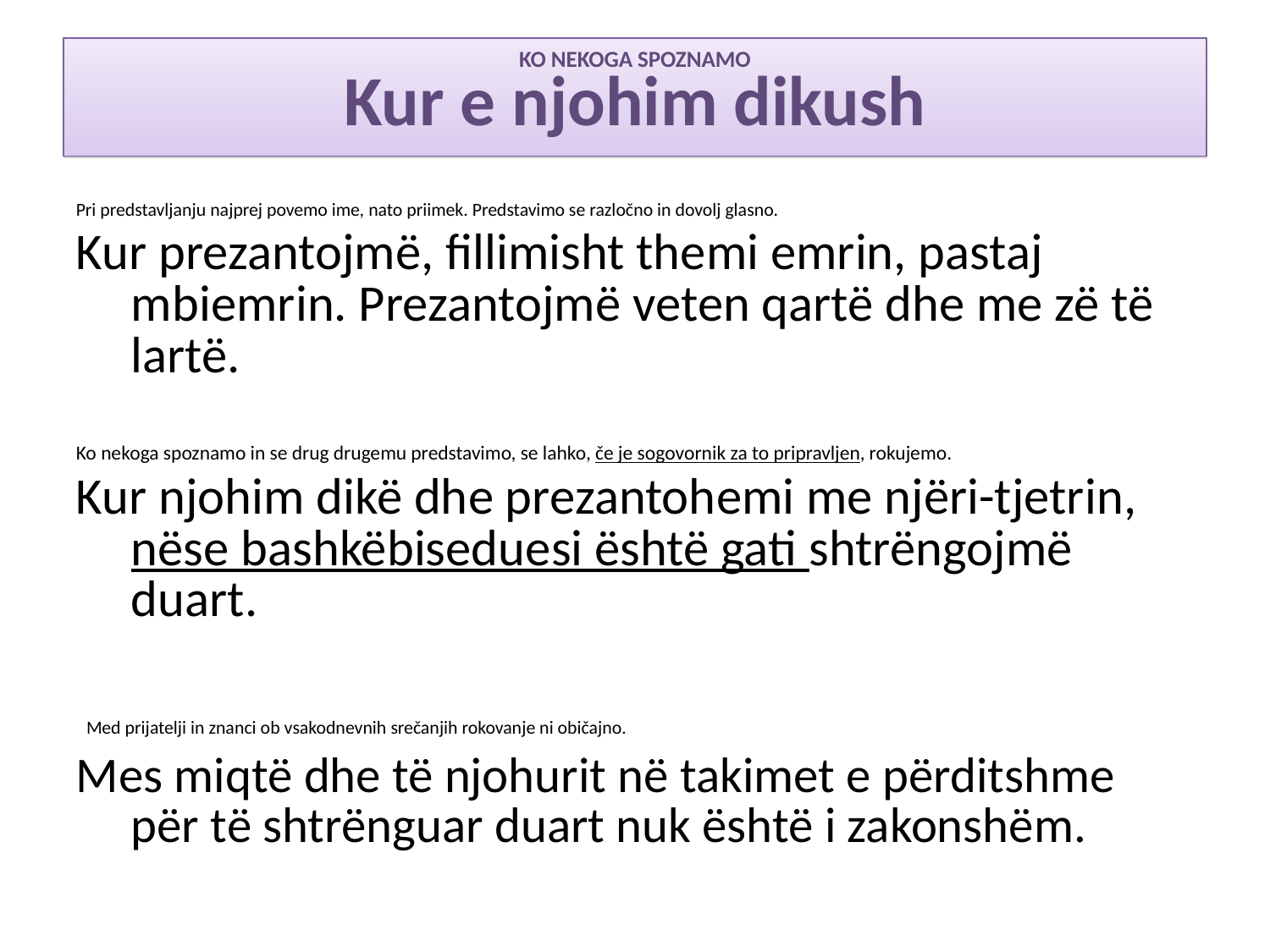

KO NEKOGA SPOZNAMO
Kur e njohim dikush
Pri predstavljanju najprej povemo ime, nato priimek. Predstavimo se razločno in dovolj glasno.
Kur prezantojmë, fillimisht themi emrin, pastaj mbiemrin. Prezantojmë veten qartë dhe me zë të lartë.

Ko nekoga spoznamo in se drug drugemu predstavimo, se lahko, če je sogovornik za to pripravljen, rokujemo.
Kur njohim dikë dhe prezantohemi me njëri-tjetrin, nëse bashkëbiseduesi është gati shtrëngojmë duart.

 Med prijatelji in znanci ob vsakodnevnih srečanjih rokovanje ni običajno.
Mes miqtë dhe të njohurit në takimet e përditshme për të shtrënguar duart nuk është i zakonshëm.